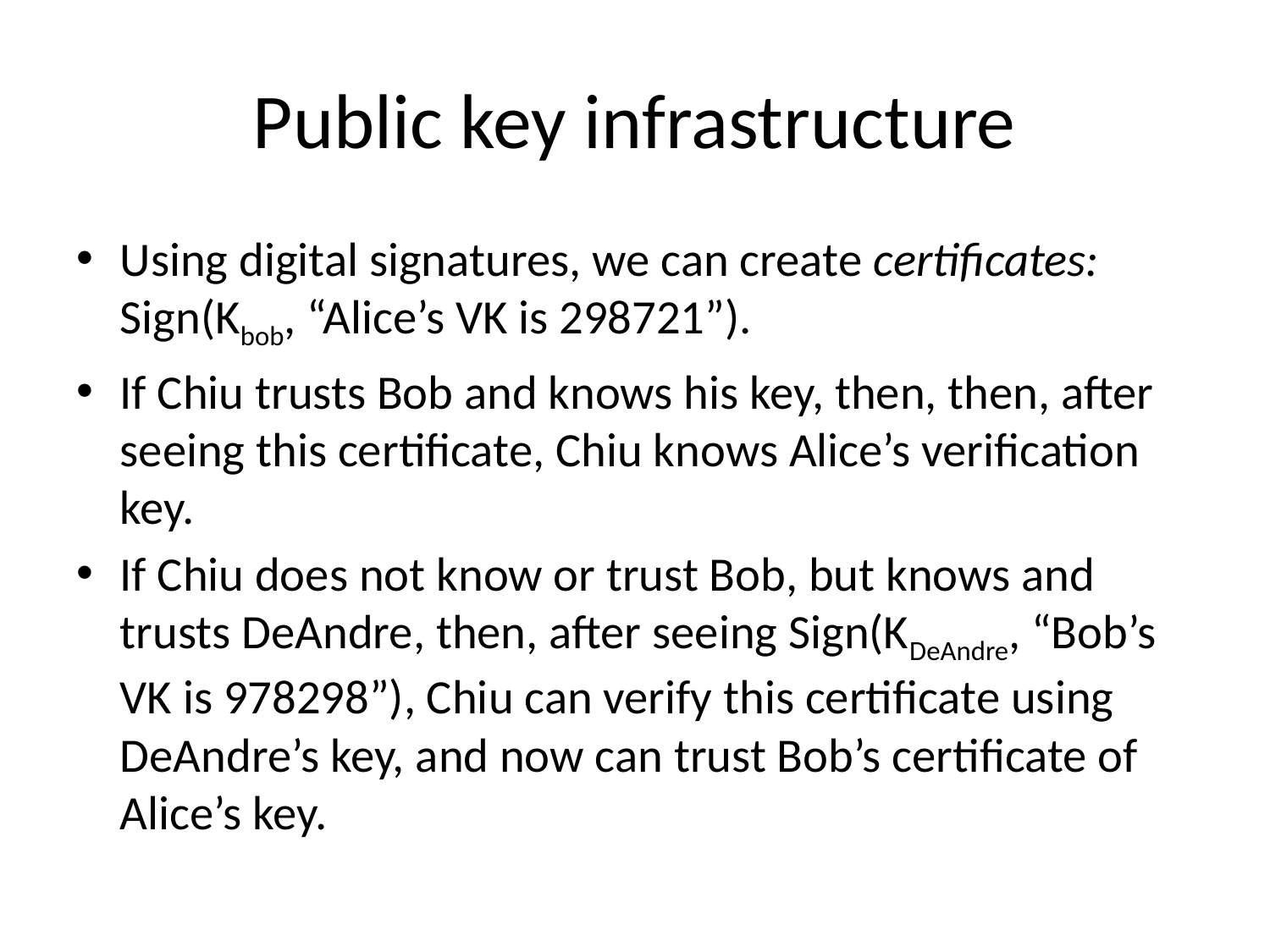

# Public key infrastructure
Using digital signatures, we can create certificates: Sign(Kbob, “Alice’s VK is 298721”).
If Chiu trusts Bob and knows his key, then, then, after seeing this certificate, Chiu knows Alice’s verification key.
If Chiu does not know or trust Bob, but knows and trusts DeAndre, then, after seeing Sign(KDeAndre, “Bob’s VK is 978298”), Chiu can verify this certificate using DeAndre’s key, and now can trust Bob’s certificate of Alice’s key.